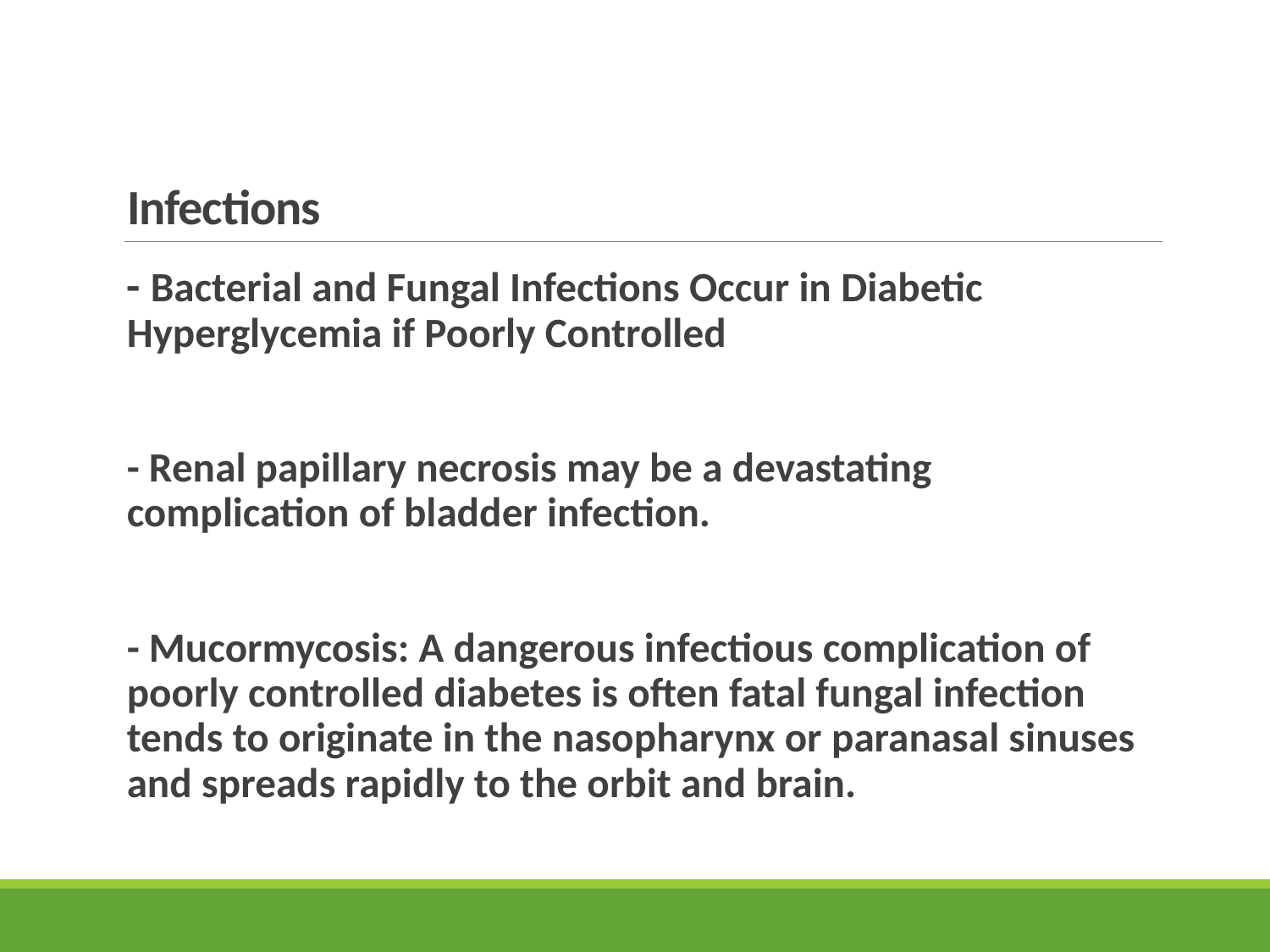

# Infections
- Bacterial and Fungal Infections Occur in Diabetic  Hyperglycemia if Poorly Controlled

- Renal papillary necrosis may be a devastating complication of bladder infection.

- Mucormycosis: A dangerous infectious complication of poorly controlled diabetes is often fatal fungal infection tends to originate in the nasopharynx or paranasal sinuses and spreads rapidly to the orbit and brain.